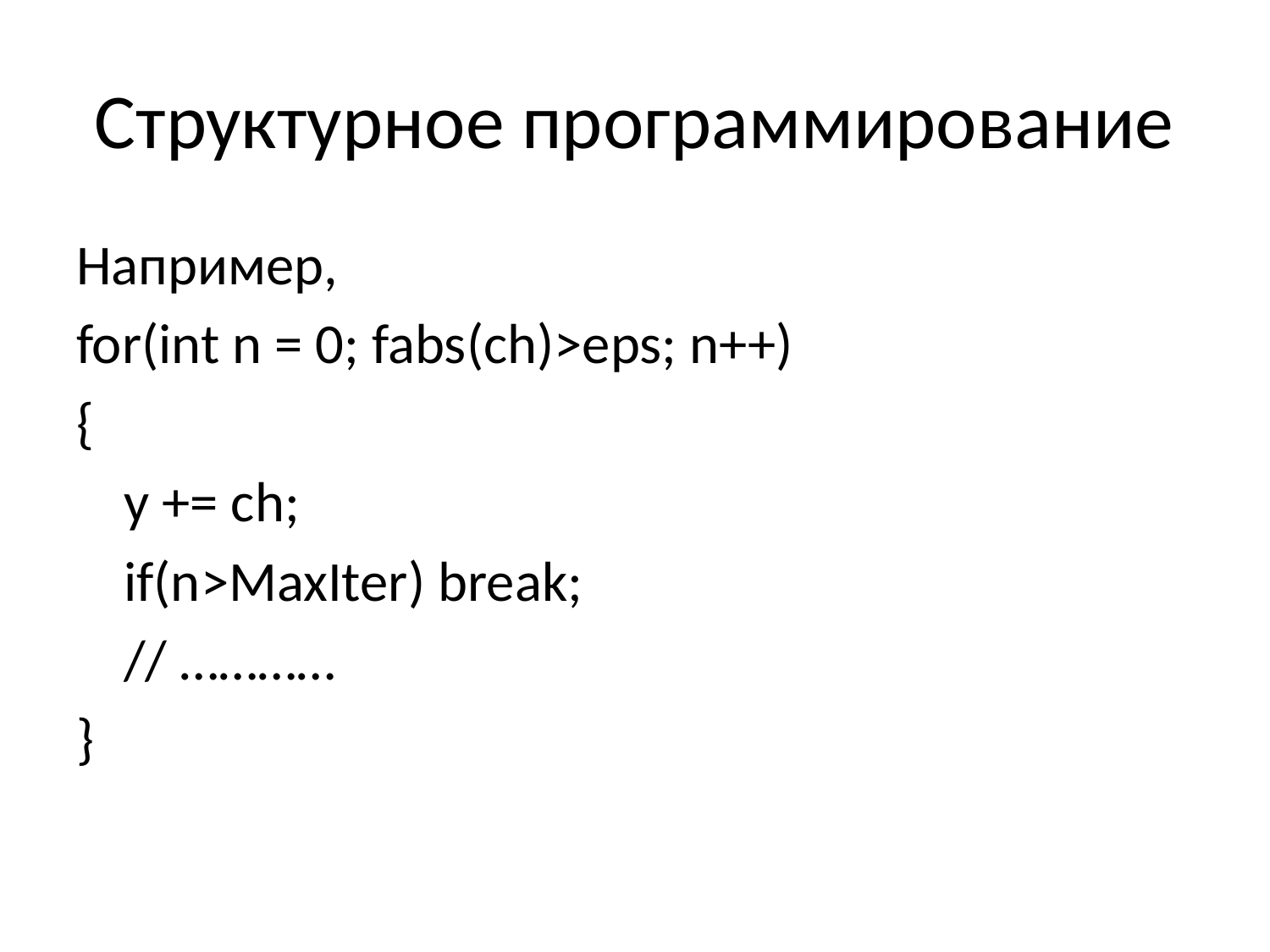

# Структурное программирование
Например,
for(int n = 0; fabs(ch)>eps; n++)
{
	y += ch;
	if(n>MaxIter) break;
	// …………
}